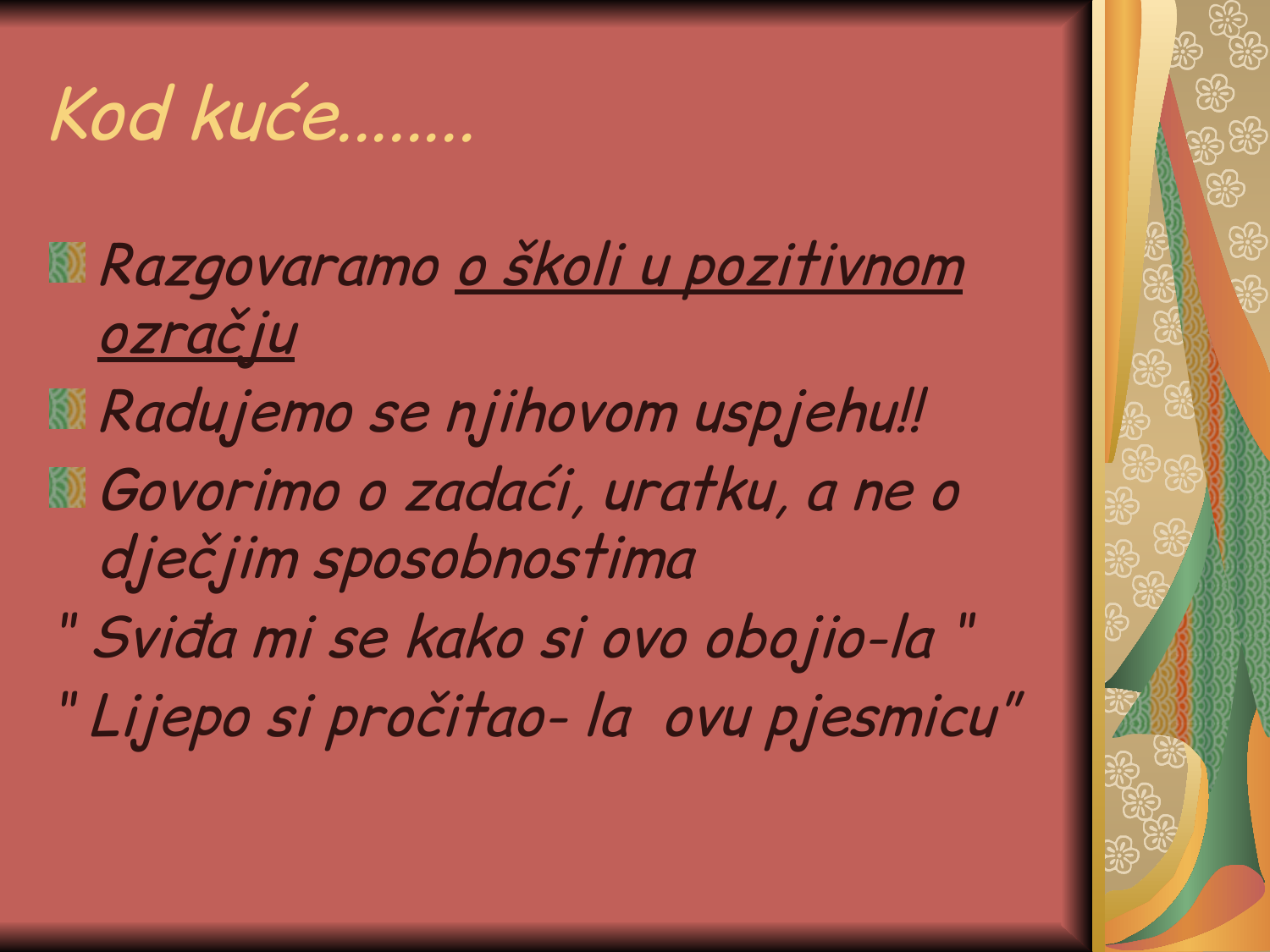

# Kod kuće........
Razgovaramo o školi u pozitivnom ozračju
Radujemo se njihovom uspjehu!!
Govorimo o zadaći, uratku, a ne o dječjim sposobnostima
“ Sviđa mi se kako si ovo obojio-la “
“ Lijepo si pročitao- la  ovu pjesmicu”